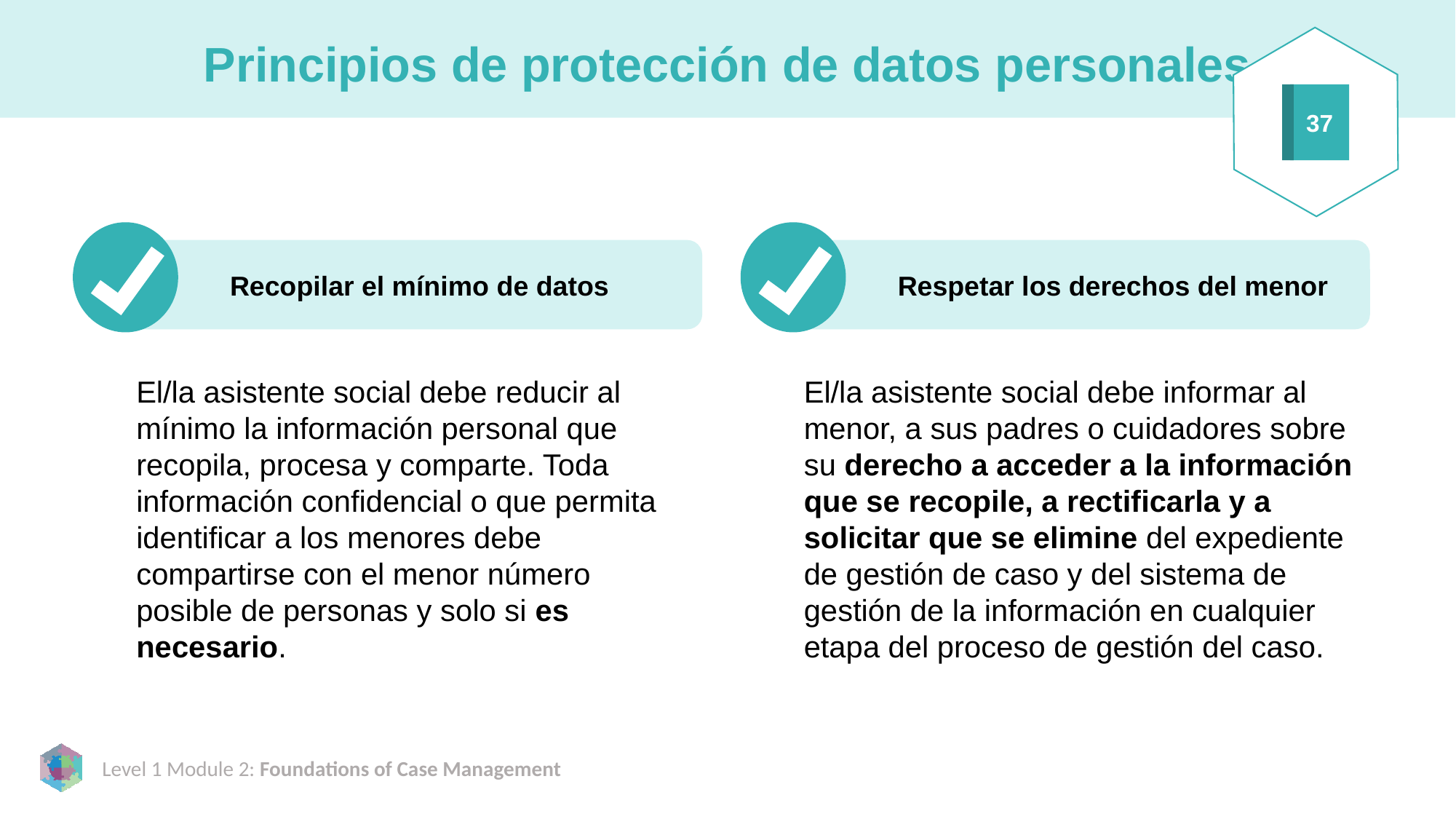

# Principios de protección de datos personales

37

Recopilar el mínimo de datos
Respetar los derechos del menor
El/la asistente social debe reducir al mínimo la información personal que recopila, procesa y comparte. Toda información confidencial o que permita identificar a los menores debe compartirse con el menor número posible de personas y solo si es necesario.
El/la asistente social debe informar al menor, a sus padres o cuidadores sobre su derecho a acceder a la información que se recopile, a rectificarla y a solicitar que se elimine del expediente de gestión de caso y del sistema de gestión de la información en cualquier etapa del proceso de gestión del caso.